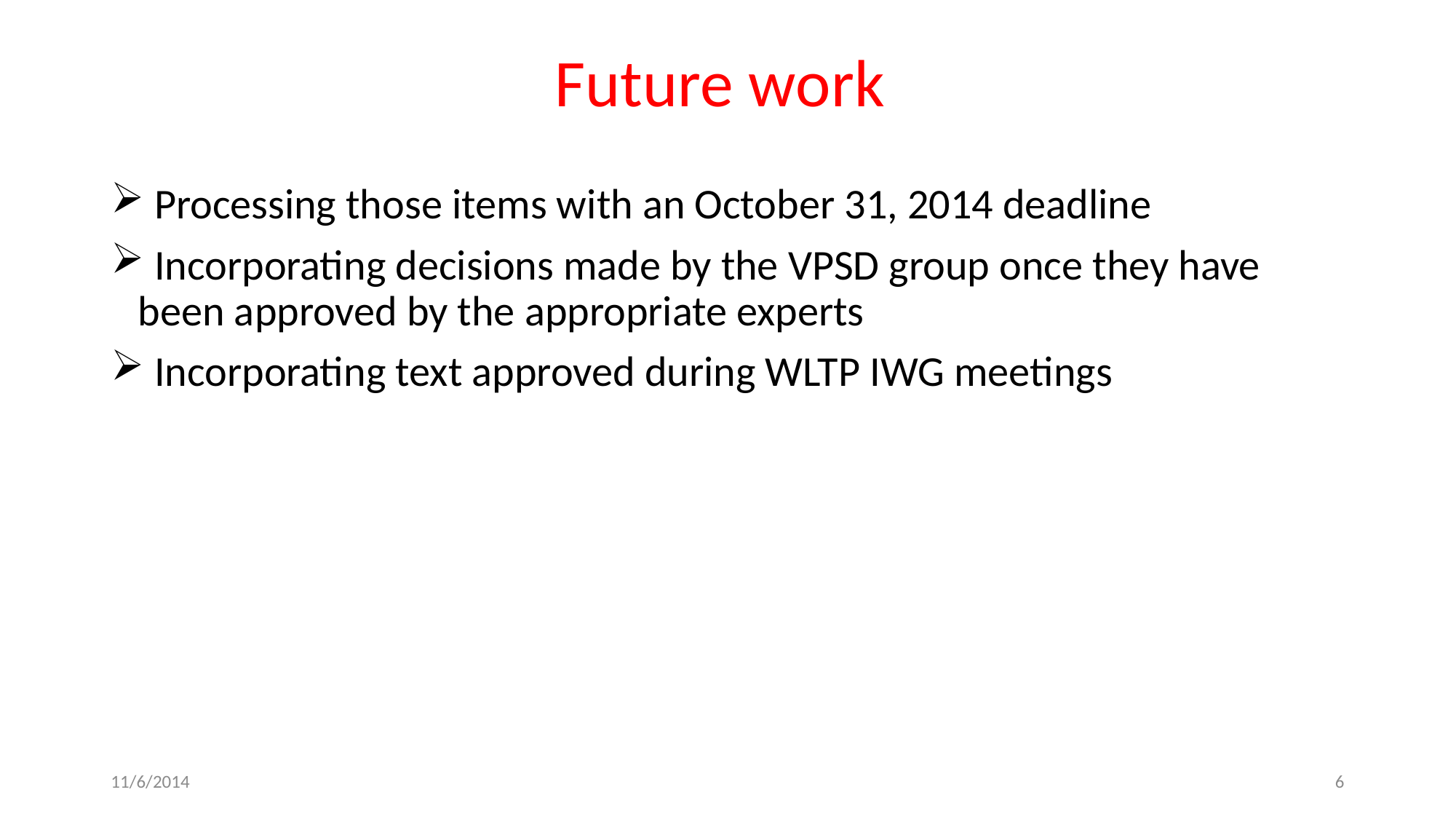

# Future work
 Processing those items with an October 31, 2014 deadline
 Incorporating decisions made by the VPSD group once they have       been approved by the appropriate experts
 Incorporating text approved during WLTP IWG meetings
11/6/2014
6